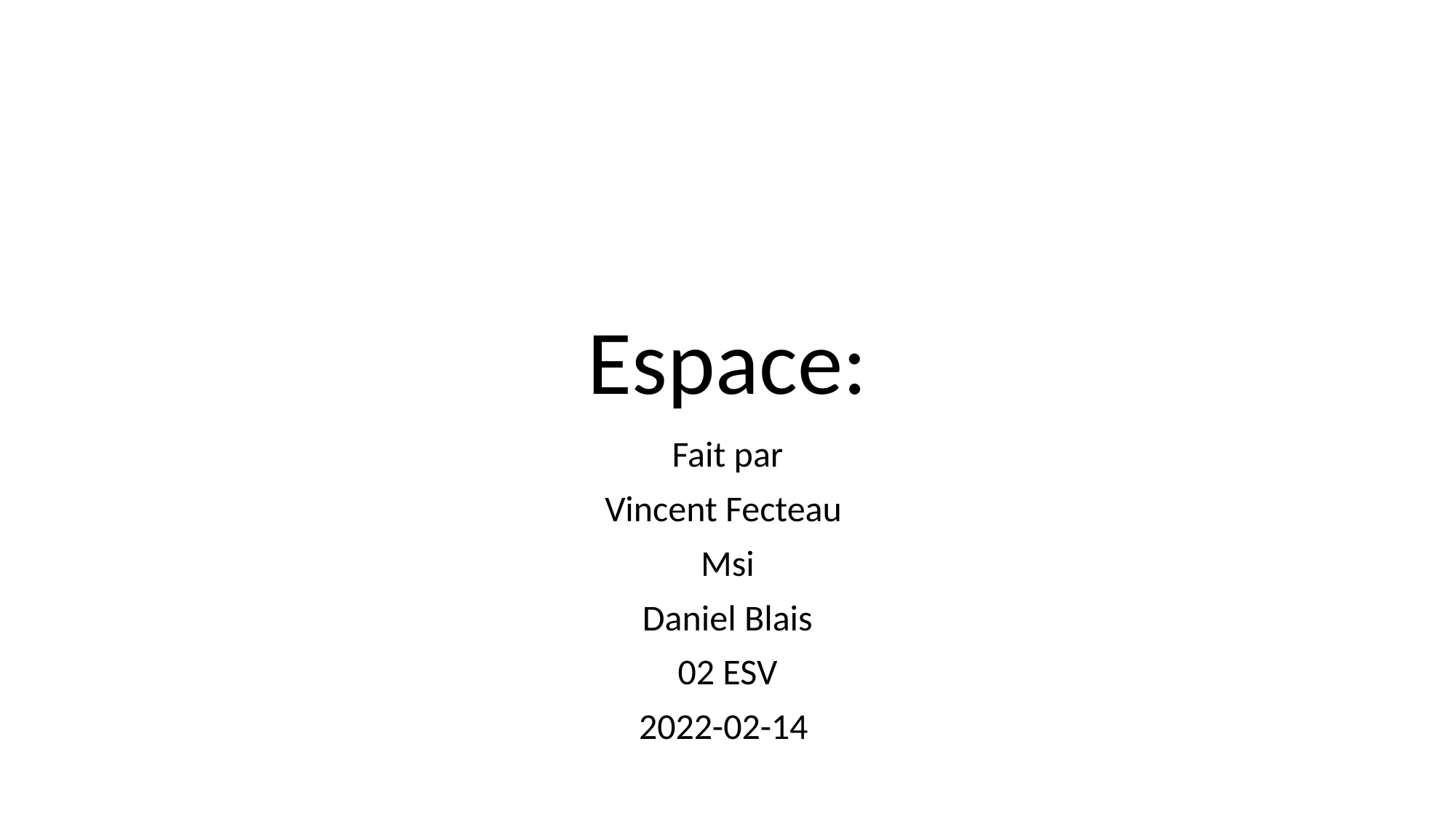

# Espace:
Fait par
Vincent Fecteau
Msi
Daniel Blais
02 ESV
2022-02-14